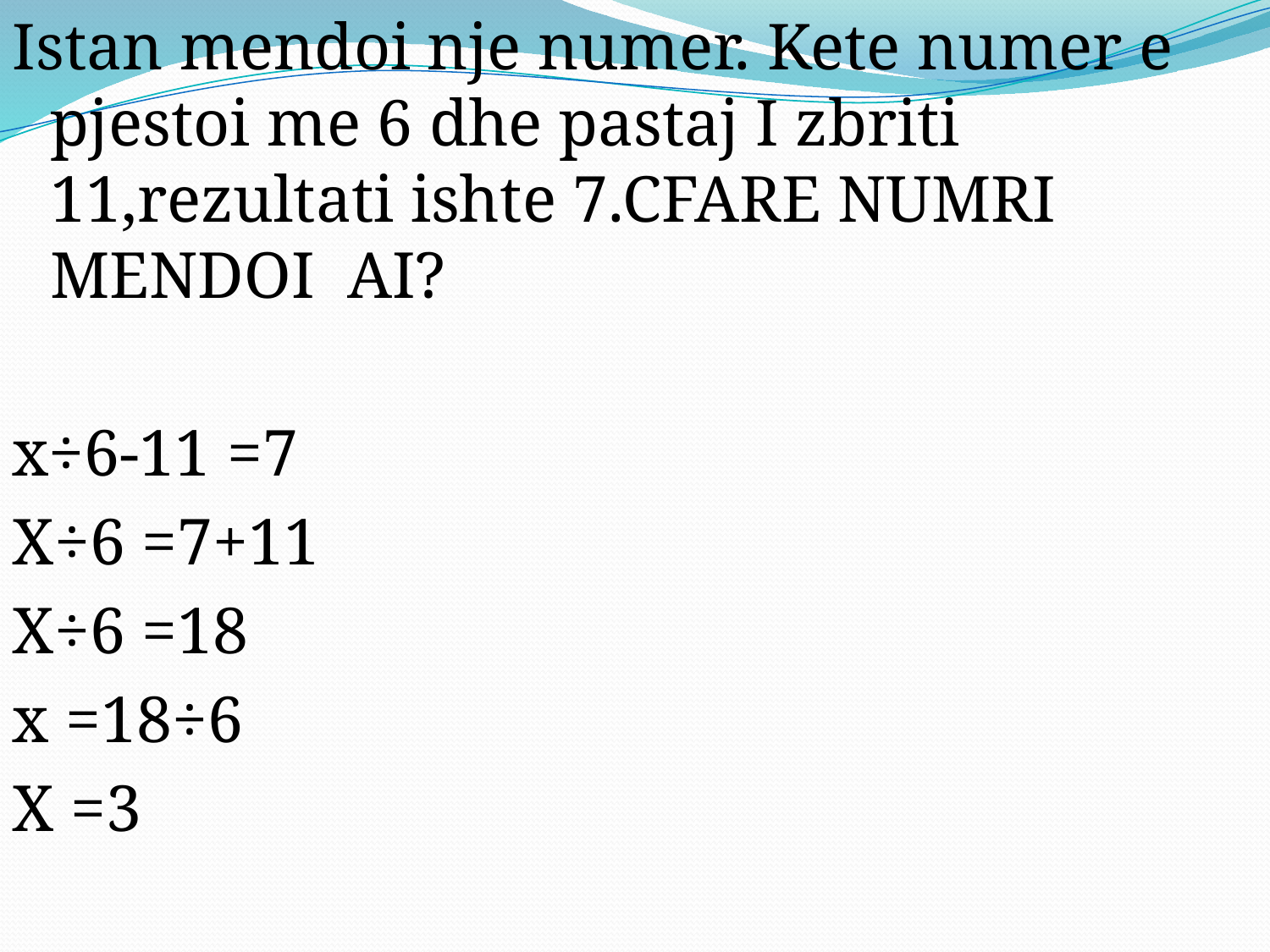

Istan mendoi nje numer. Kete numer e pjestoi me 6 dhe pastaj I zbriti 11,rezultati ishte 7.CFARE NUMRI MENDOI  AI?

x÷6-11 =7
X÷6 =7+11
X÷6 =18
x =18÷6
X =3

#